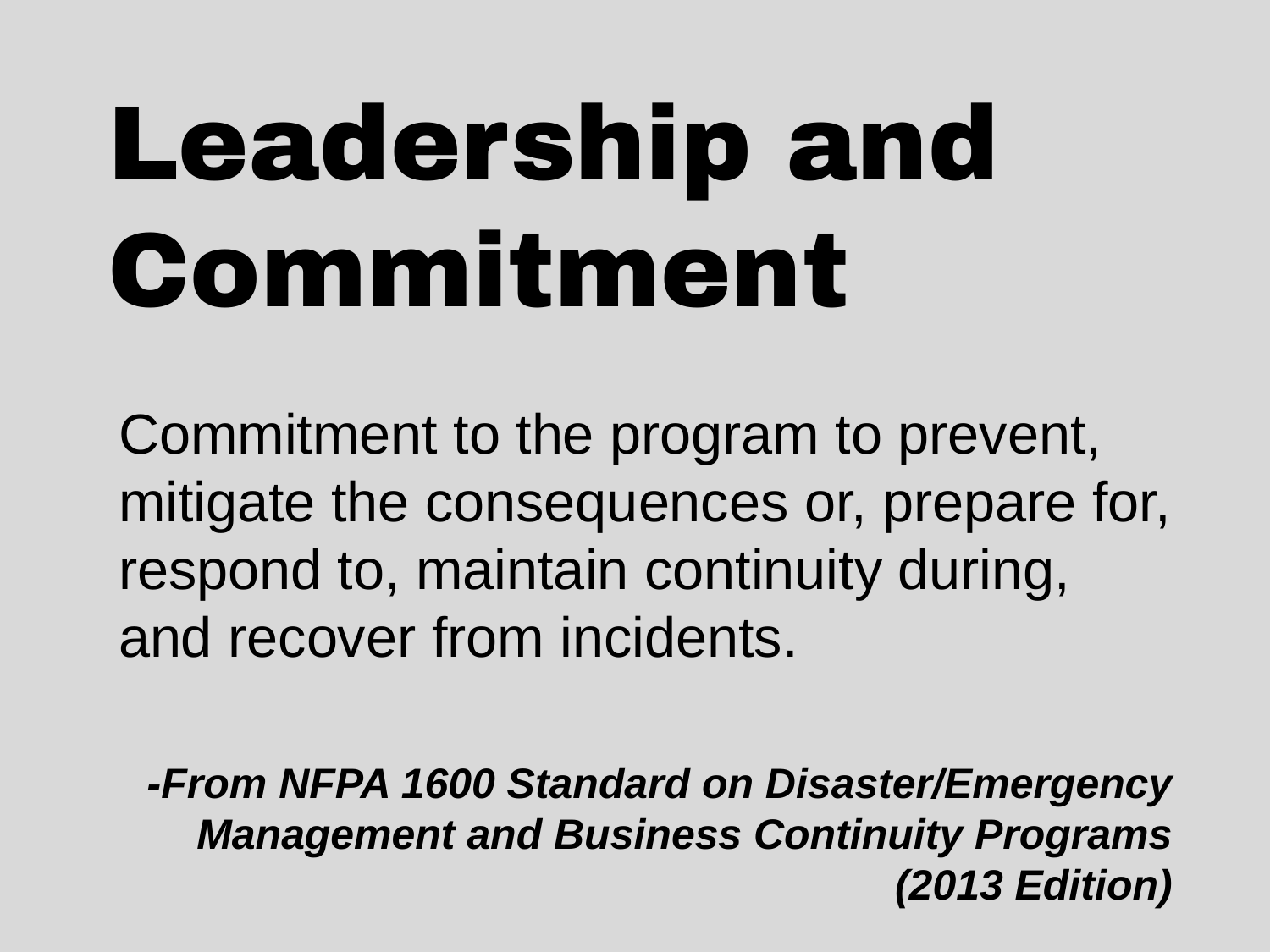

# Leadership and Commitment
Commitment to the program to prevent, mitigate the consequences or, prepare for, respond to, maintain continuity during, and recover from incidents.

-From NFPA 1600 Standard on Disaster/Emergency Management and Business Continuity Programs (2013 Edition)